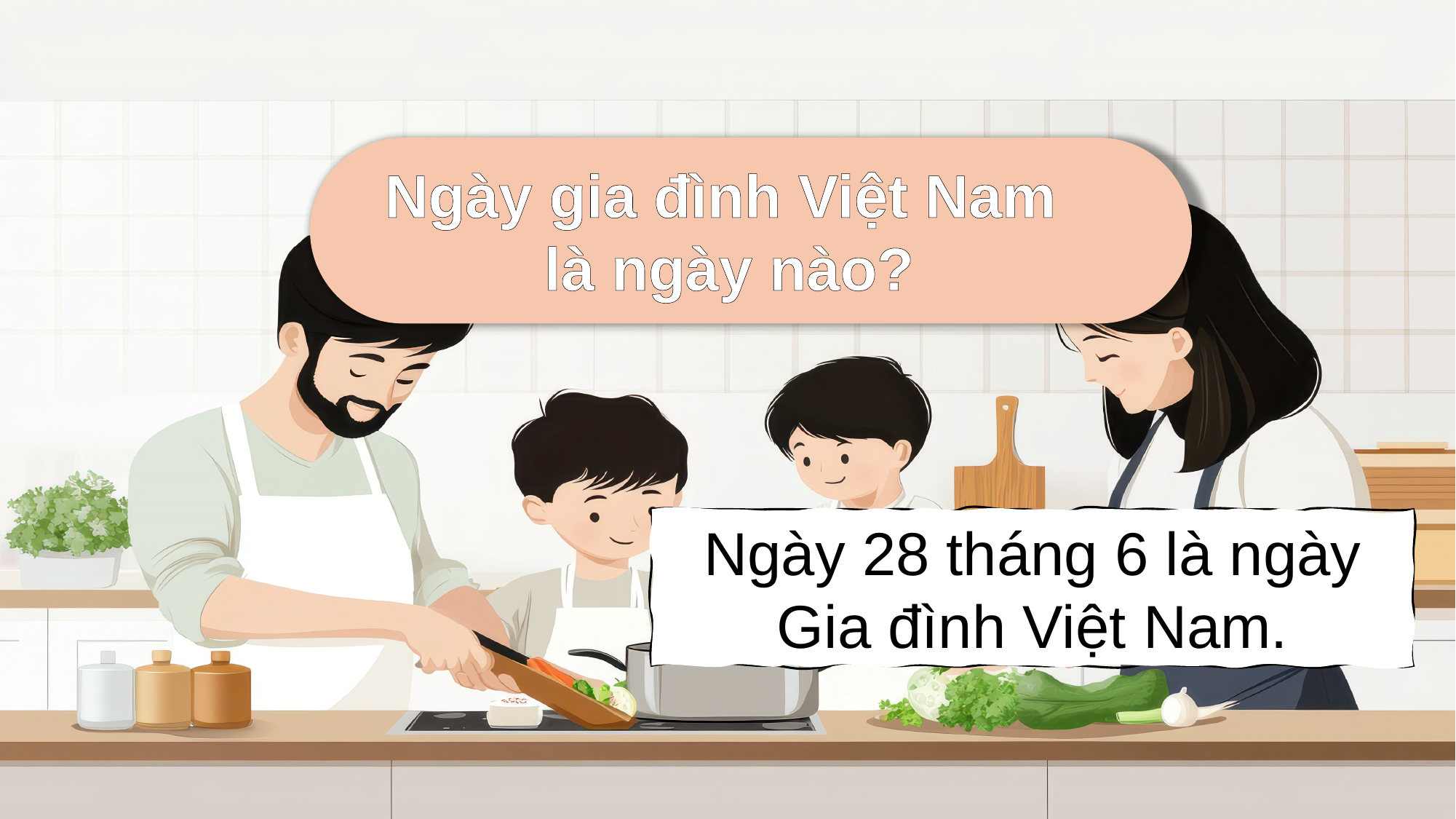

Ngày gia đình Việt Nam
 là ngày nào?
Ngày 28 tháng 6 là ngày Gia đình Việt Nam.